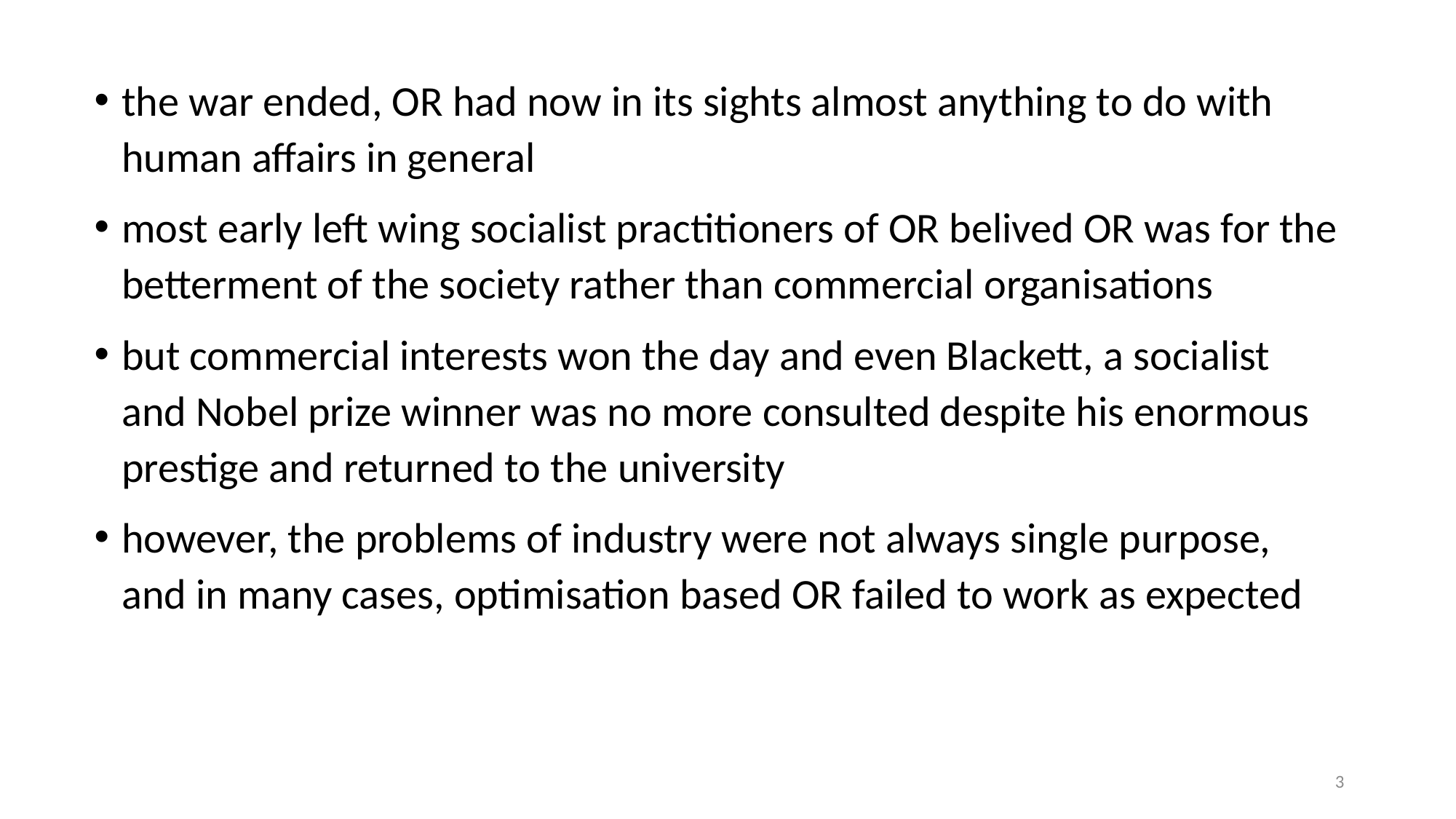

the war ended, OR had now in its sights almost anything to do with human affairs in general
most early left wing socialist practitioners of OR belived OR was for the betterment of the society rather than commercial organisations
but commercial interests won the day and even Blackett, a socialist and Nobel prize winner was no more consulted despite his enormous prestige and returned to the university
however, the problems of industry were not always single purpose, and in many cases, optimisation based OR failed to work as expected

3